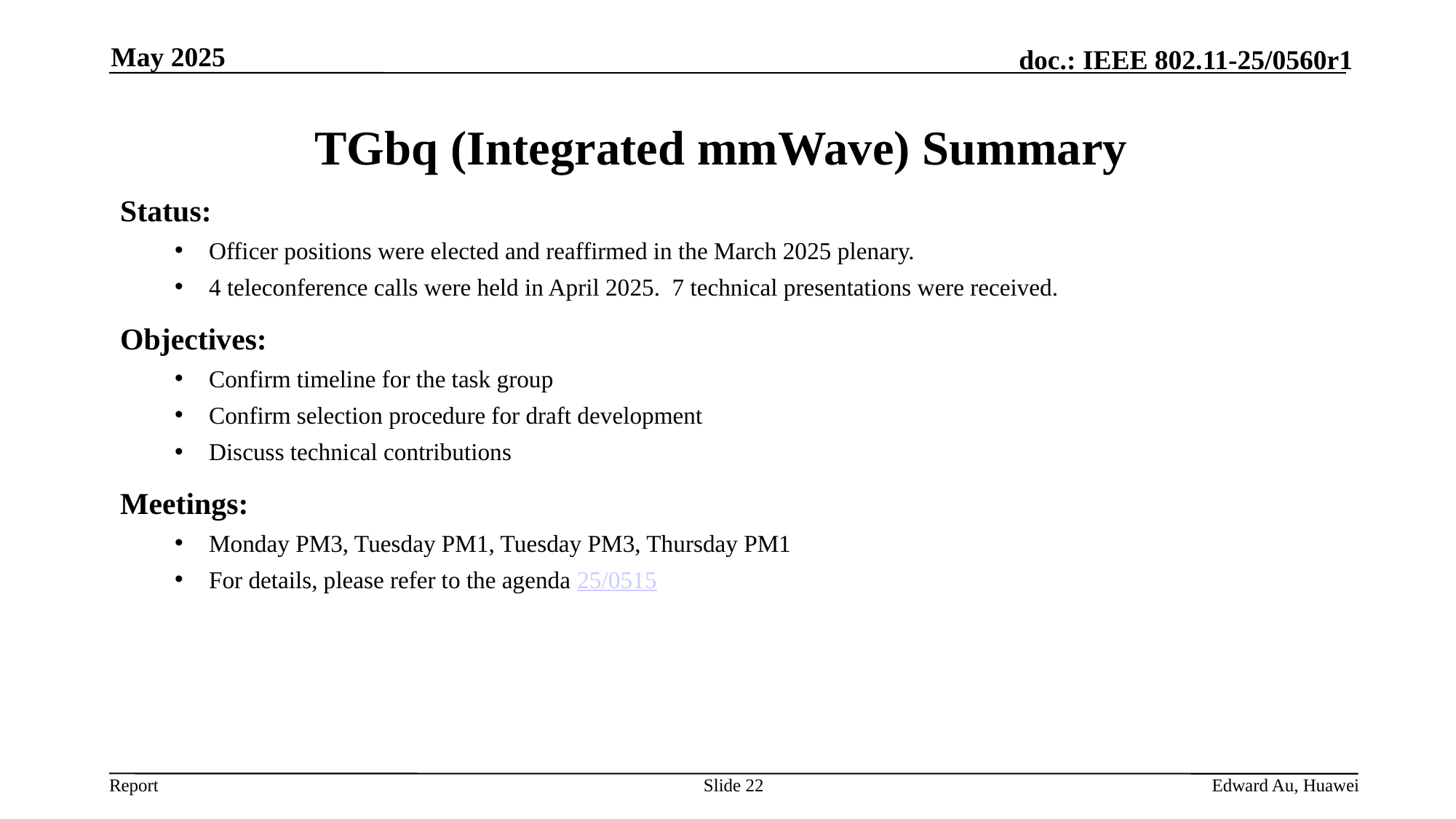

May 2025
# TGbq (Integrated mmWave) Summary
Status:
Officer positions were elected and reaffirmed in the March 2025 plenary.
4 teleconference calls were held in April 2025.  7 technical presentations were received.
Objectives:
Confirm timeline for the task group
Confirm selection procedure for draft development
Discuss technical contributions
Meetings:
Monday PM3, Tuesday PM1, Tuesday PM3, Thursday PM1
For details, please refer to the agenda 25/0515
Slide 22
Edward Au, Huawei